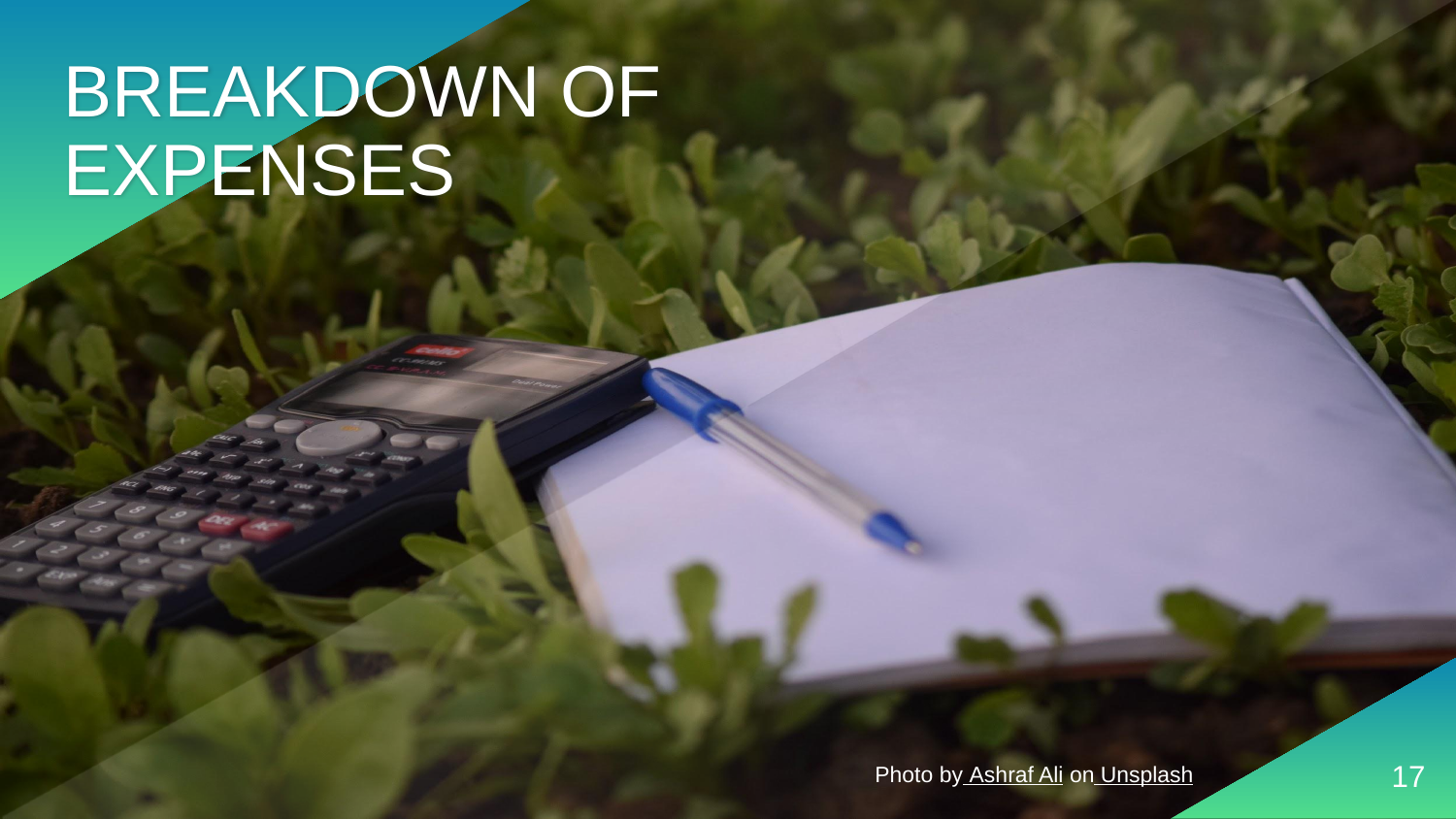

# BREAKDOWN OF EXPENSES
17
Photo by Ashraf Ali on Unsplash